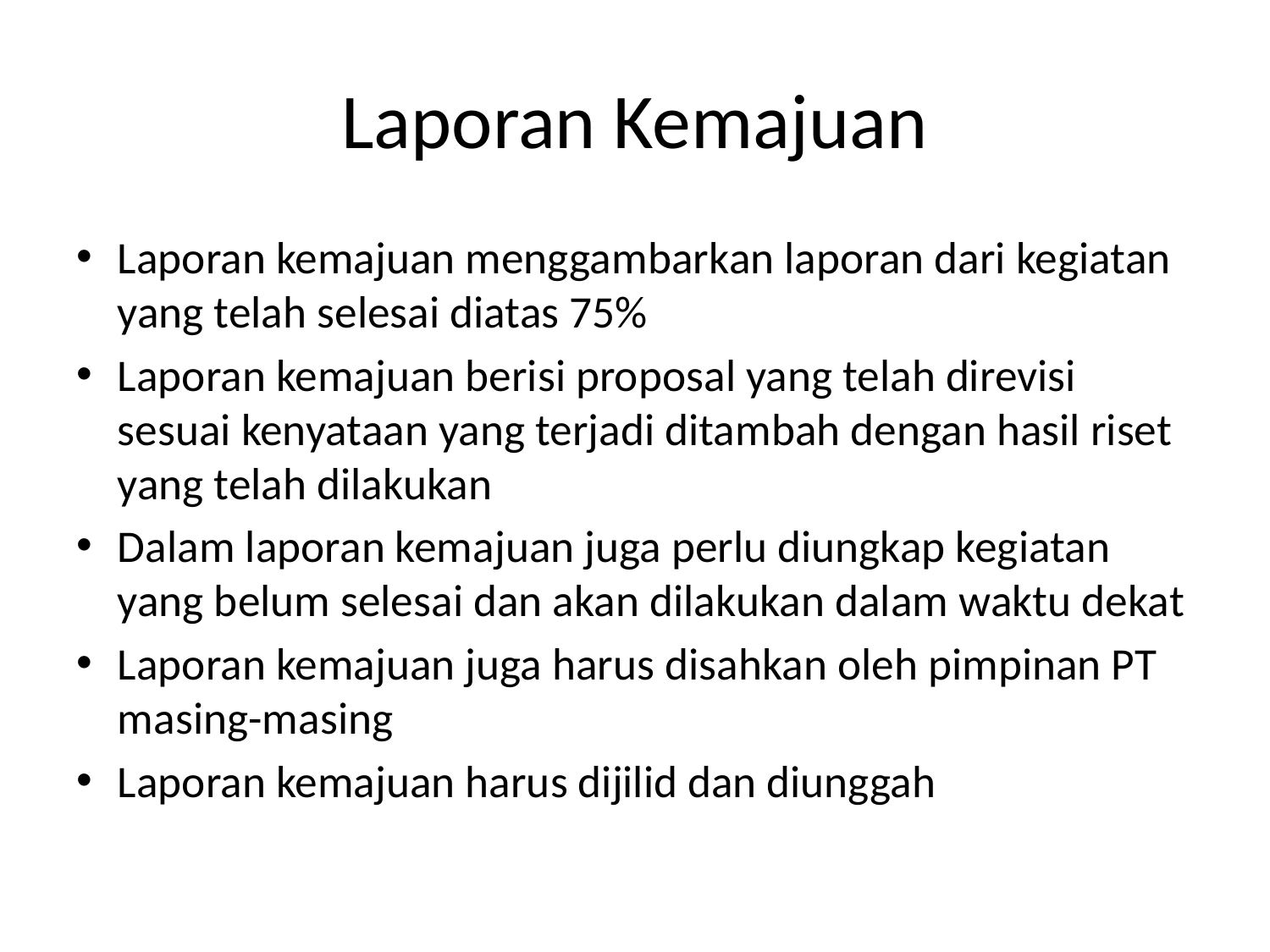

# Laporan Kemajuan
Laporan kemajuan menggambarkan laporan dari kegiatan yang telah selesai diatas 75%
Laporan kemajuan berisi proposal yang telah direvisi sesuai kenyataan yang terjadi ditambah dengan hasil riset yang telah dilakukan
Dalam laporan kemajuan juga perlu diungkap kegiatan yang belum selesai dan akan dilakukan dalam waktu dekat
Laporan kemajuan juga harus disahkan oleh pimpinan PT masing-masing
Laporan kemajuan harus dijilid dan diunggah